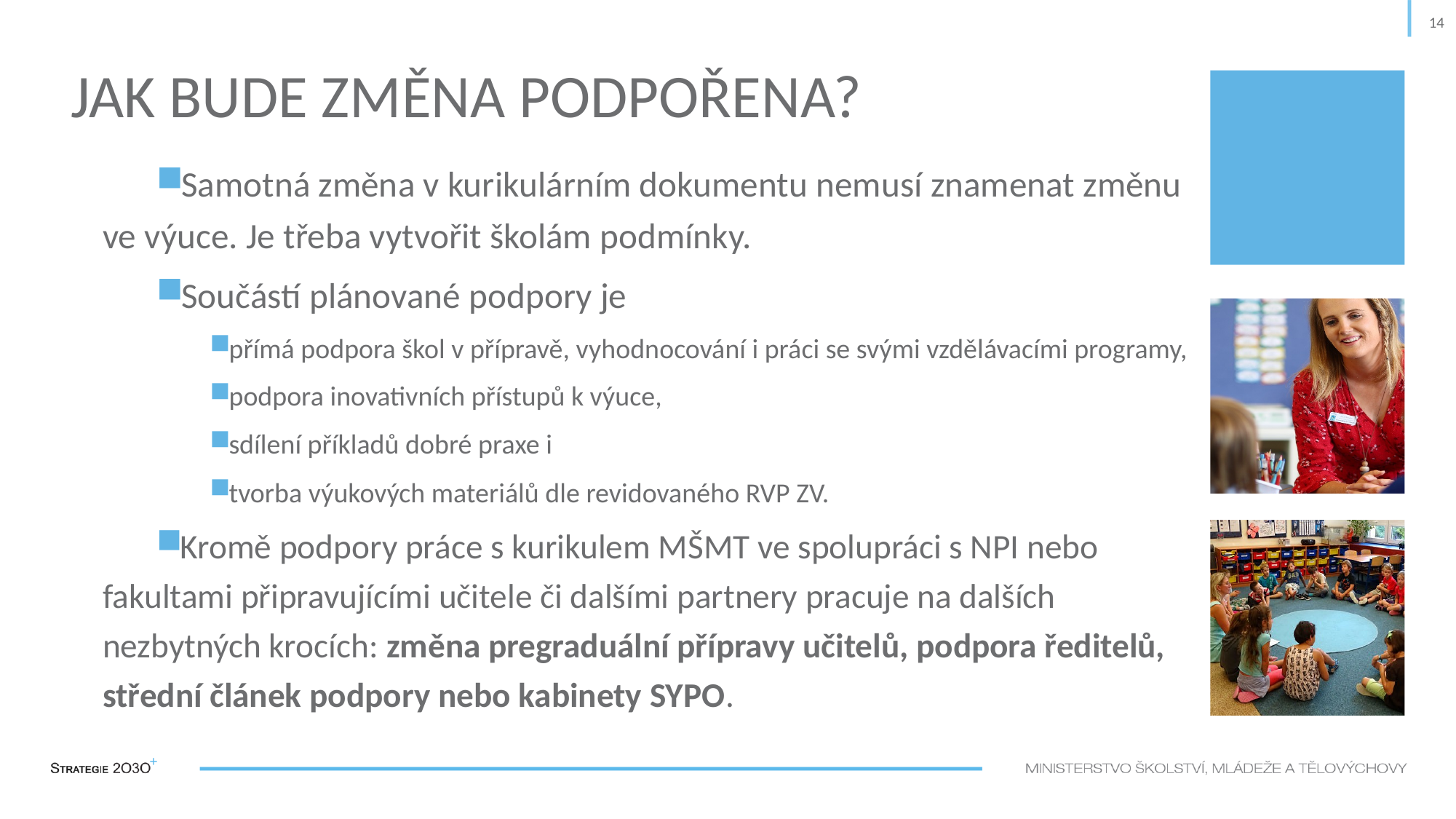

14
Jak bude změna podpořena?
Samotná změna v kurikulárním dokumentu nemusí znamenat změnu ve výuce. Je třeba vytvořit školám podmínky.
Součástí plánované podpory je
přímá podpora škol v přípravě, vyhodnocování i práci se svými vzdělávacími programy,
podpora inovativních přístupů k výuce,
sdílení příkladů dobré praxe i
tvorba výukových materiálů dle revidovaného RVP ZV.
Kromě podpory práce s kurikulem MŠMT ve spolupráci s NPI nebo fakultami připravujícími učitele či dalšími partnery pracuje na dalších nezbytných krocích: změna pregraduální přípravy učitelů, podpora ředitelů, střední článek podpory nebo kabinety SYPO.